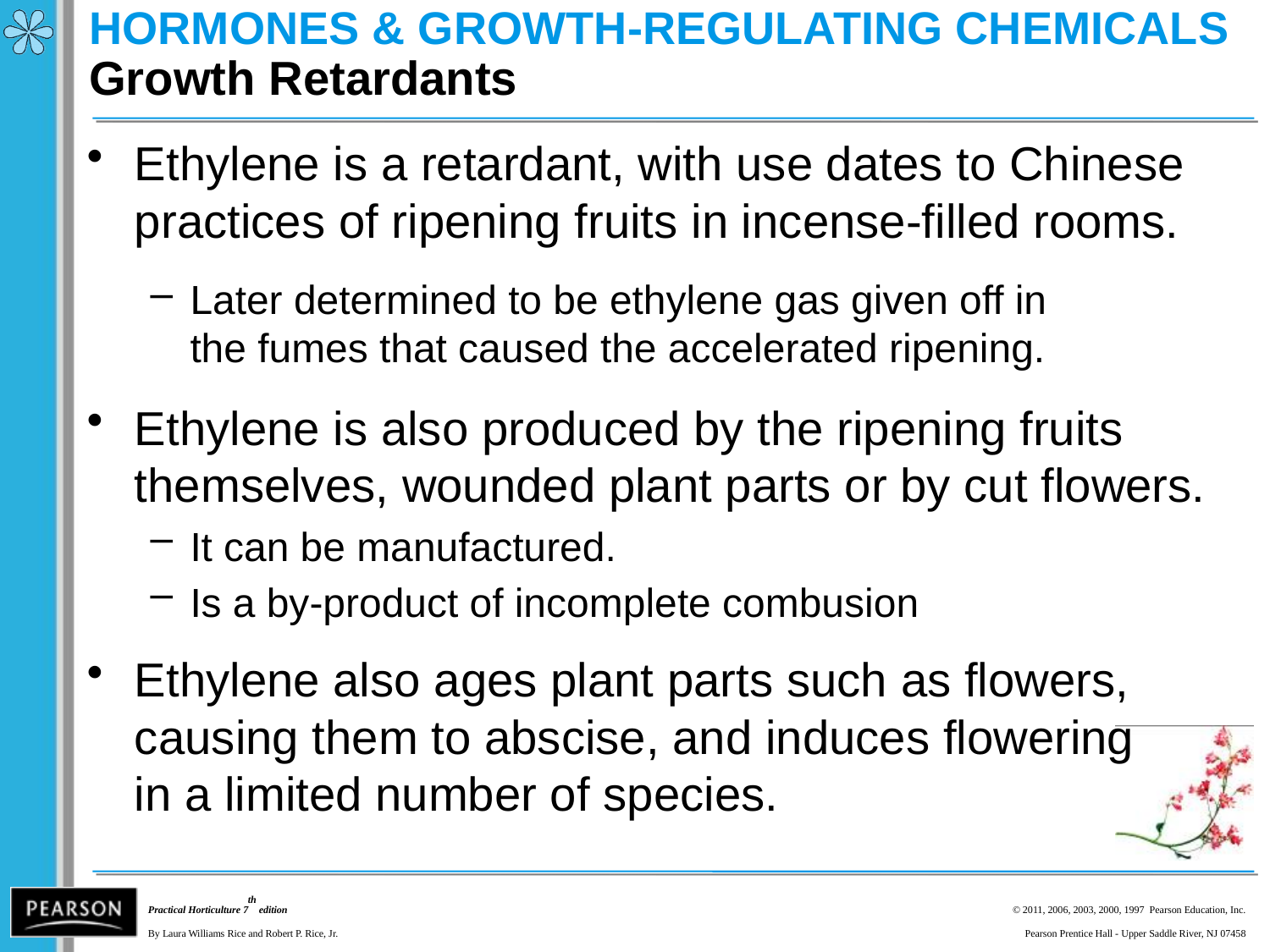

# HORMONES & GROWTH-REGULATING CHEMICALS Growth Retardants
Ethylene is a retardant, with use dates to Chinese practices of ripening fruits in incense-filled rooms.
Later determined to be ethylene gas given off in
the fumes that caused the accelerated ripening.
Ethylene is also produced by the ripening fruits themselves, wounded plant parts or by cut flowers.
It can be manufactured.
Is a by-product of incomplete combusion
Ethylene also ages plant parts such as flowers, causing them to abscise, and induces flowering
in a limited number of species.